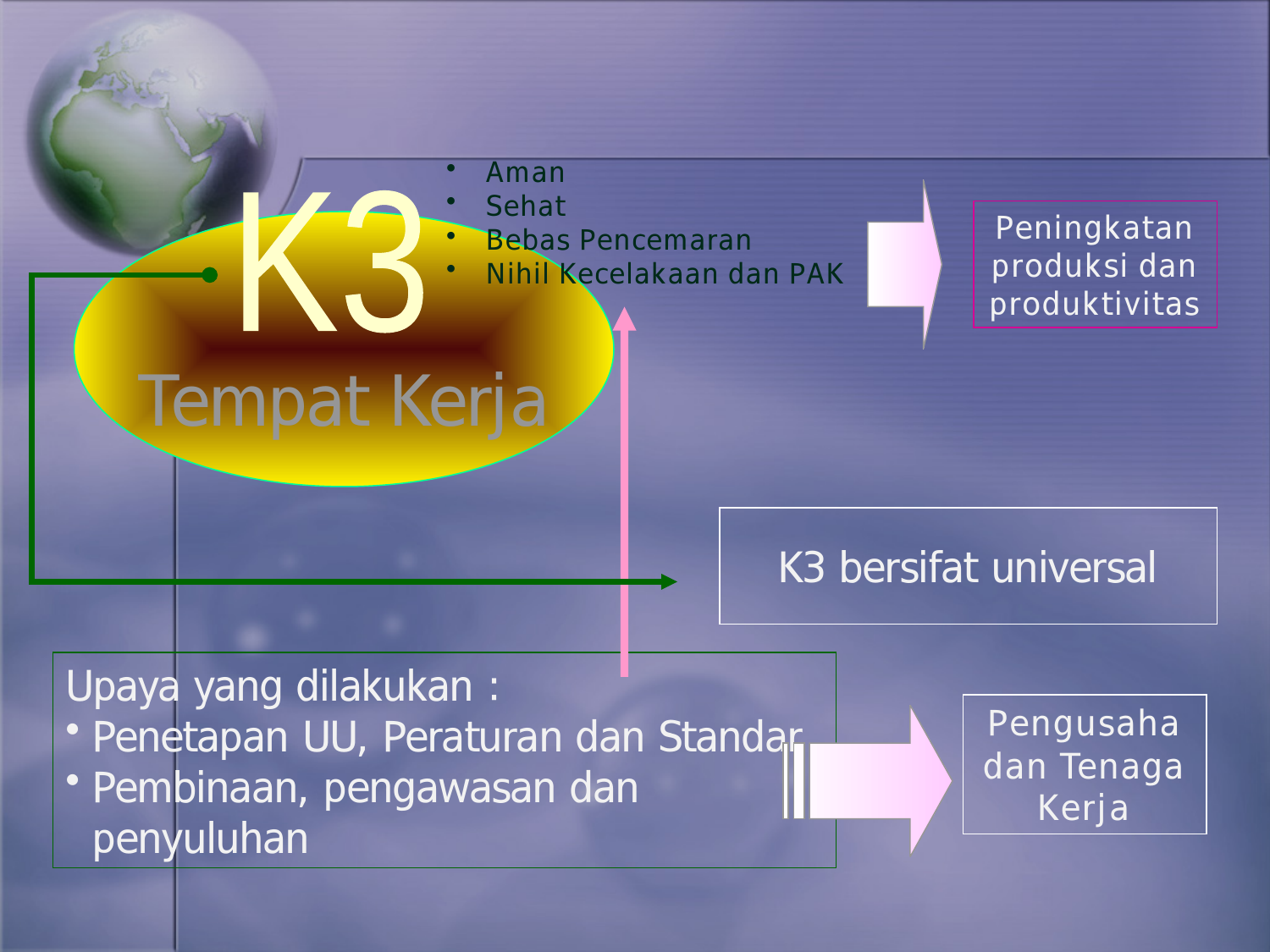

Aman
Sehat
Bebas Pencemaran
Nihil Kecelakaan dan PAK

K3
Peningkatan produksi dan produktivitas
Tempat Kerja

K3 bersifat universal
Upaya yang dilakukan :
Penetapan UU, Peraturan dan Standar
Pembinaan, pengawasan dan penyuluhan
Pengusaha dan Tenaga Kerja